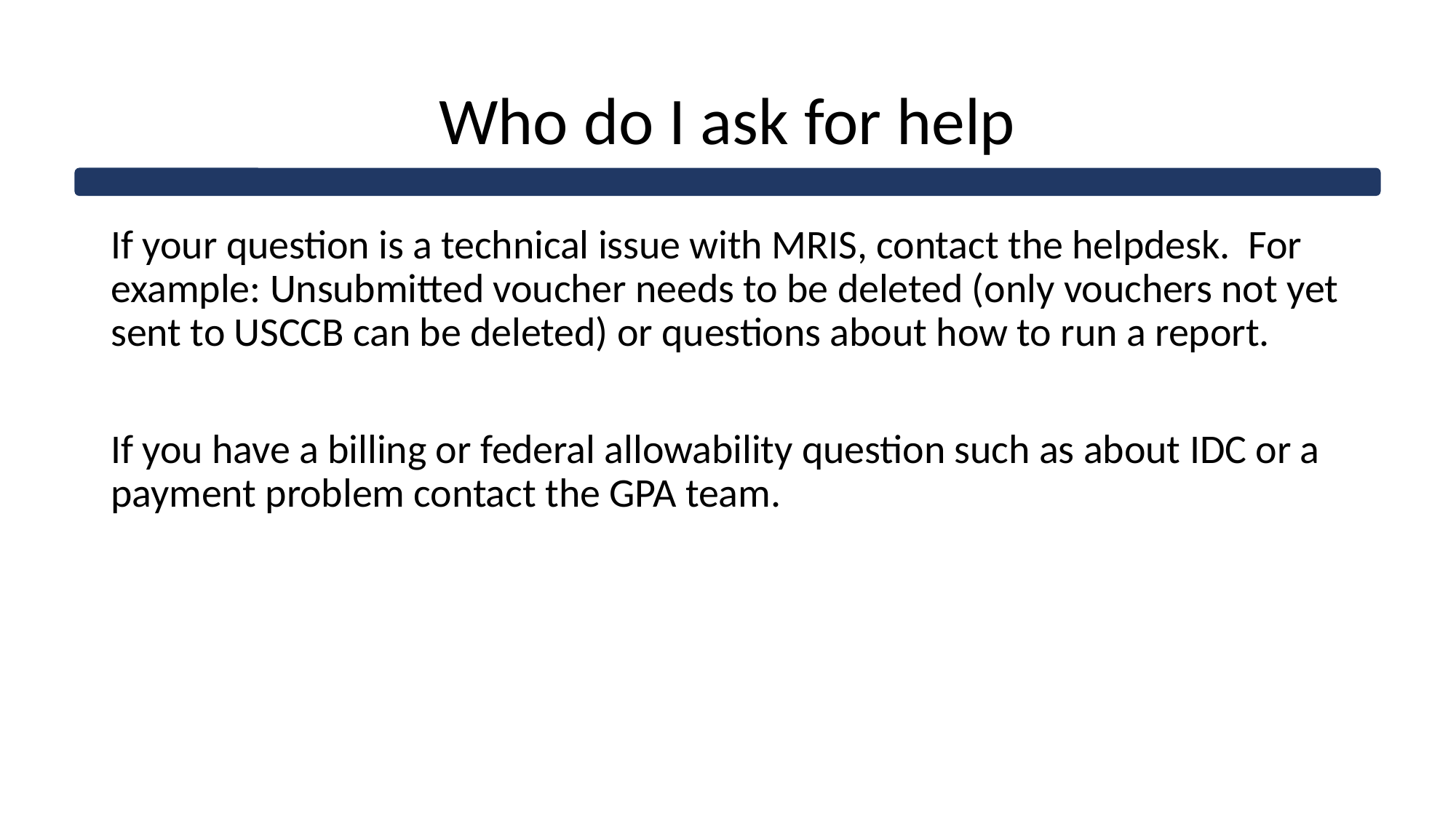

# Who do I ask for help

If your question is a technical issue with MRIS, contact the helpdesk.  For example: Unsubmitted voucher needs to be deleted (only vouchers not yet sent to USCCB can be deleted) or questions about how to run a report.

If you have a billing or federal allowability question such as about IDC or a payment problem contact the GPA team.